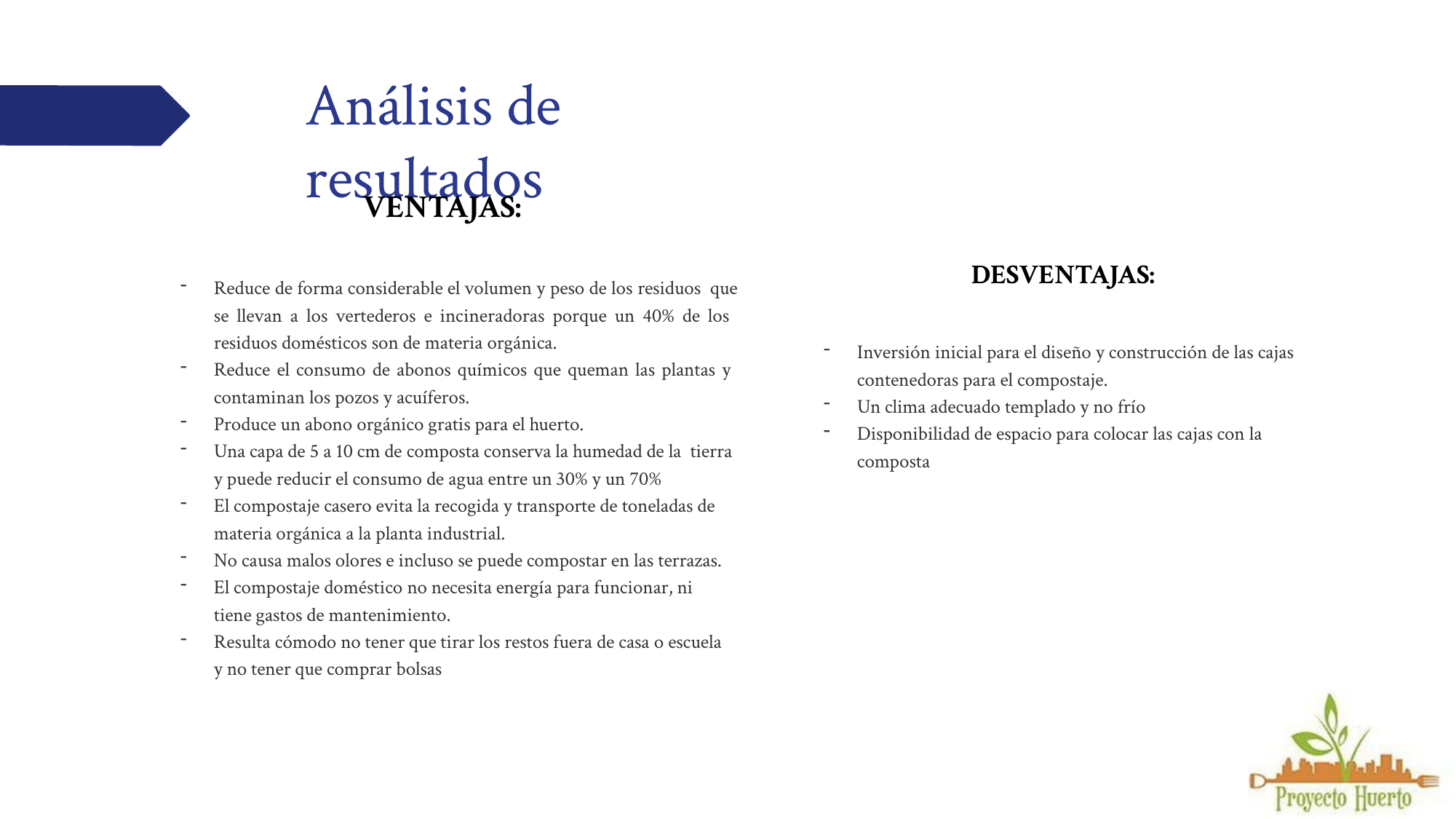

# Análisis de resultados
VENTAJAS:
DESVENTAJAS:

Inversión inicial para el diseño y construcción de las cajas  contenedoras para el compostaje.
Un clima adecuado templado y no frío
Disponibilidad de espacio para colocar las cajas con la  composta
Reduce de forma considerable el volumen y peso de los residuos  que se llevan a los vertederos e incineradoras porque un 40% de los  residuos domésticos son de materia orgánica.
Reduce el consumo de abonos químicos que queman las plantas y  contaminan los pozos y acuíferos.
Produce un abono orgánico gratis para el huerto.
Una capa de 5 a 10 cm de composta conserva la humedad de la  tierra y puede reducir el consumo de agua entre un 30% y un 70%
El compostaje casero evita la recogida y transporte de toneladas de  materia orgánica a la planta industrial.
No causa malos olores e incluso se puede compostar en las terrazas.
El compostaje doméstico no necesita energía para funcionar, ni  tiene gastos de mantenimiento.
Resulta cómodo no tener que tirar los restos fuera de casa o escuela  y no tener que comprar bolsas